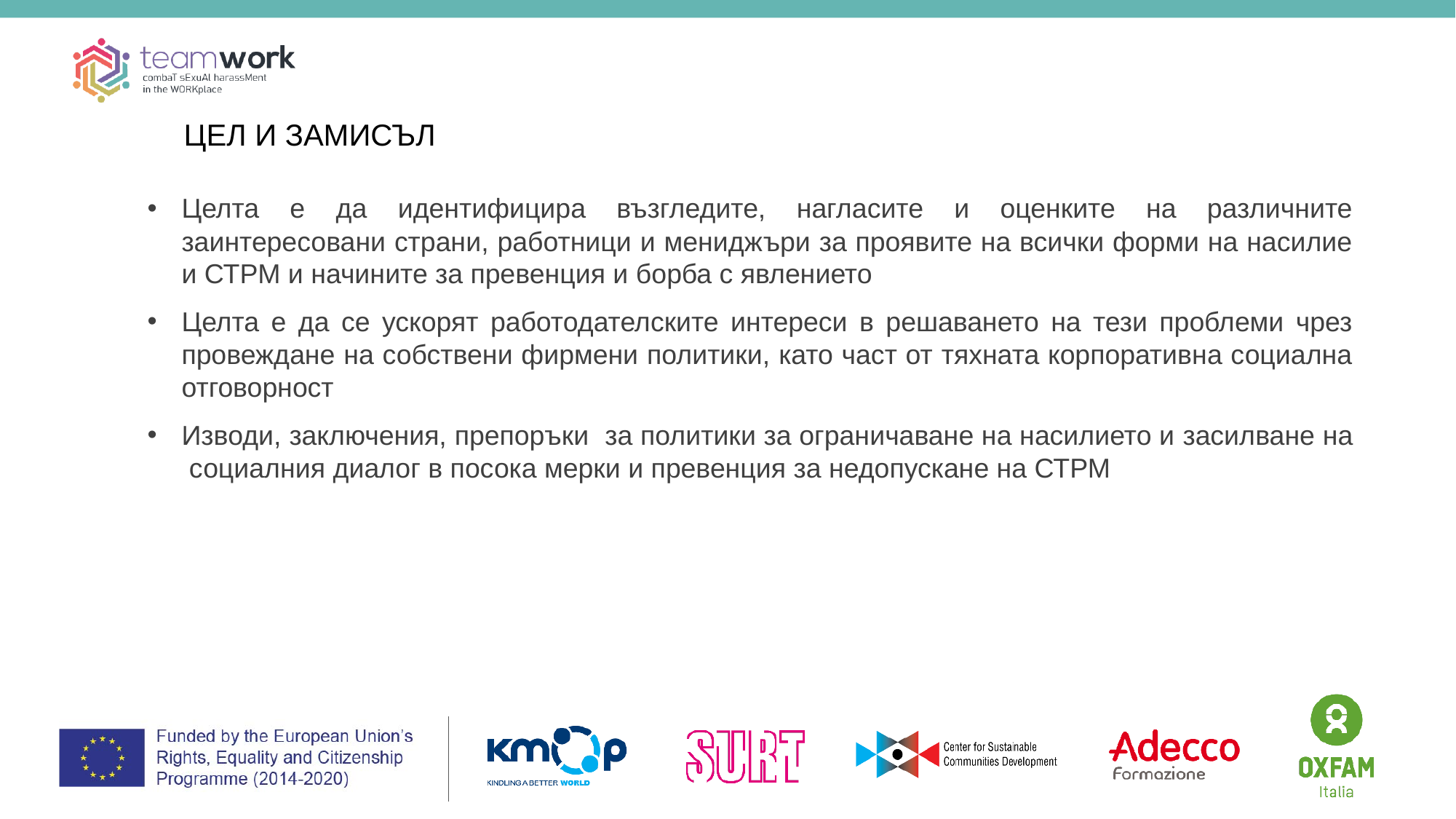

Цел и замисъл
Целта е да идентифицира възгледите, нагласите и оценките на различните заинтересовани страни, работници и мениджъри за проявите на всички форми на насилие и СТРМ и начините за превенция и борба с явлението
Целта е да се ускорят работодателските интереси в решаването на тези проблеми чрез провеждане на собствени фирмени политики, като част от тяхната корпоративна социална отговорност
Изводи, заключения, препоръки  за политики за ограничаване на насилието и засилване на  социалния диалог в посока мерки и превенция за недопускане на СТРМ